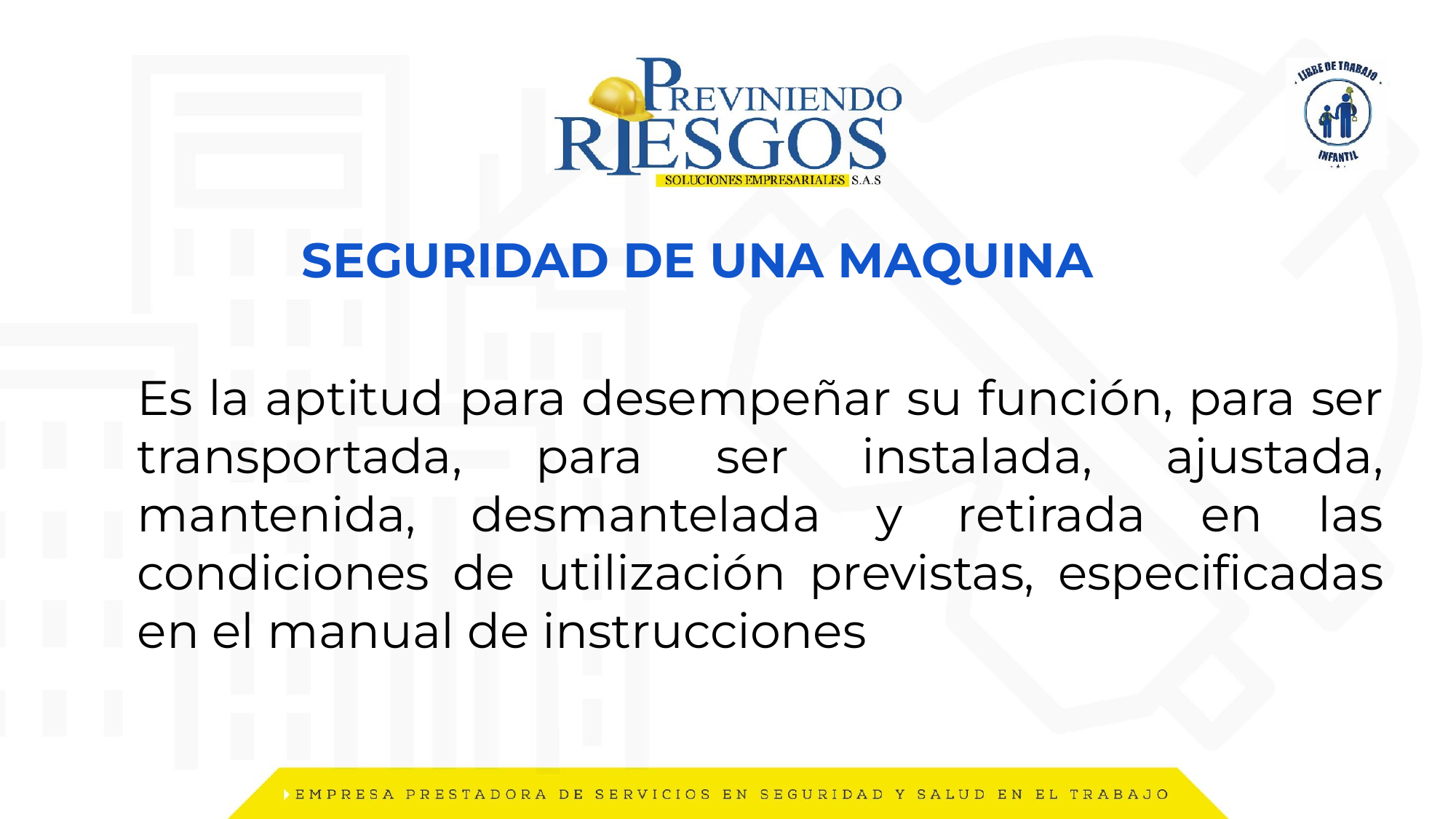

SEGURIDAD DE UNA MAQUINA
Es la aptitud para desempeñar su función, para ser transportada, para ser instalada, ajustada, mantenida, desmantelada y retirada en las condiciones de utilización previstas, especificadas en el manual de instrucciones